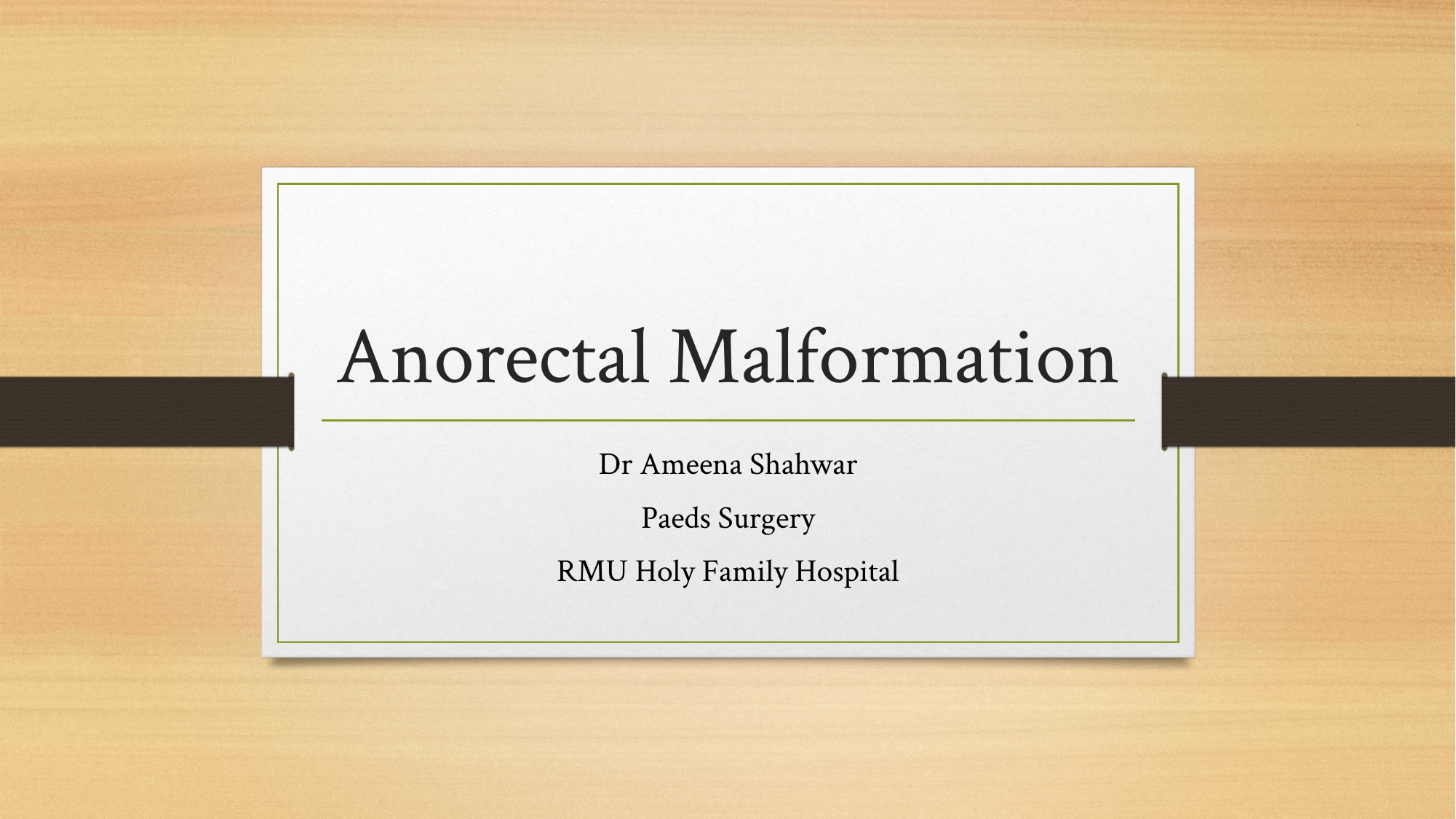

# Anorectal Malformation
Dr Ameena Shahwar
Paeds Surgery
RMU Holy Family Hospital